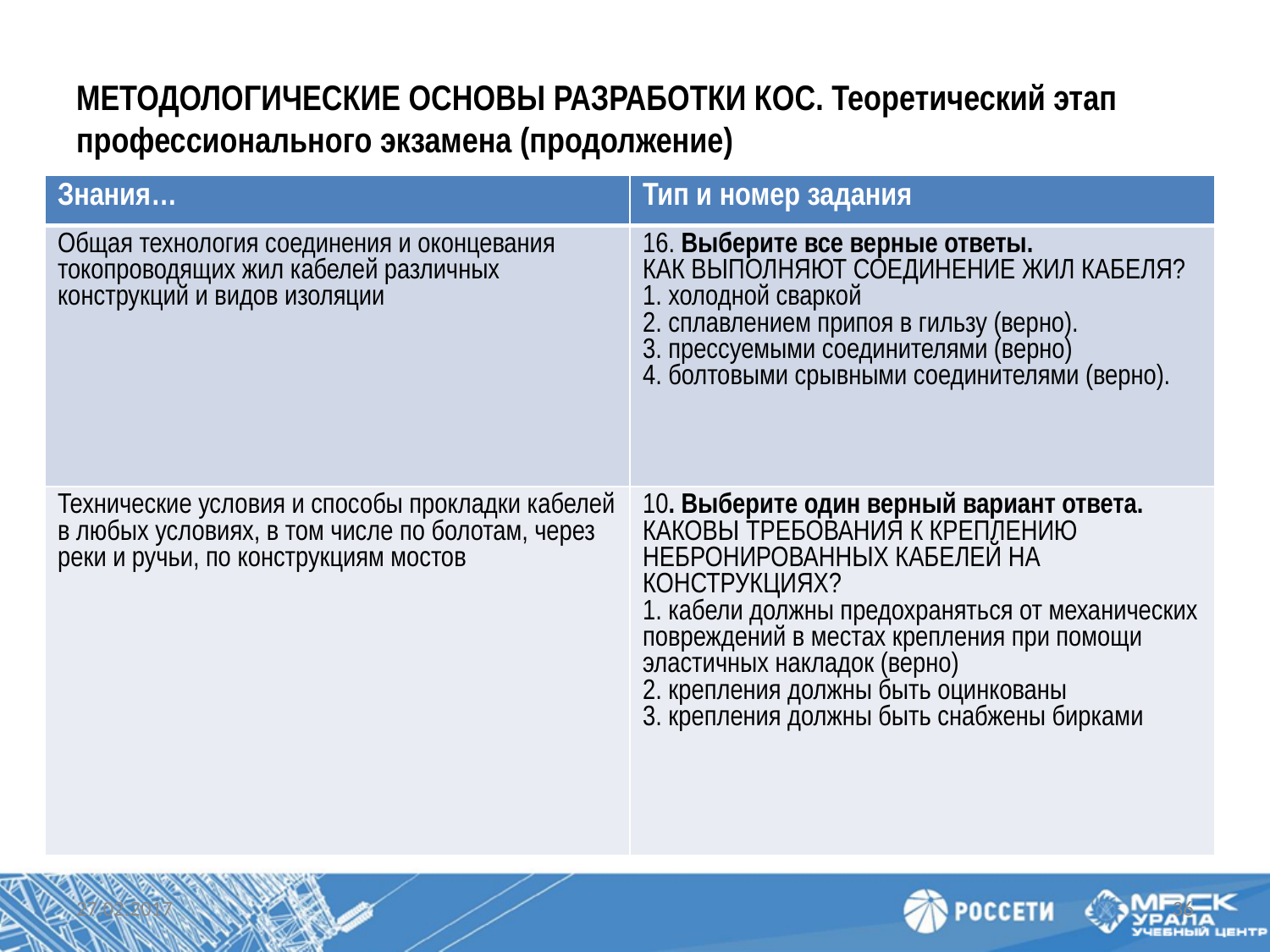

# МЕТОДОЛОГИЧЕСКИЕ ОСНОВЫ РАЗРАБОТКИ КОС. Теоретический этап профессионального экзамена (продолжение)
| Знания… | Тип и номер задания |
| --- | --- |
| Общая технология соединения и оконцевания токопроводящих жил кабелей различных конструкций и видов изоляции | 16. Выберите все верные ответы. КАК ВЫПОЛНЯЮТ СОЕДИНЕНИЕ ЖИЛ КАБЕЛЯ? 1. холодной сваркой 2. сплавлением припоя в гильзу (верно). 3. прессуемыми соединителями (верно) 4. болтовыми срывными соединителями (верно). |
| Технические условия и способы прокладки кабелей в любых условиях, в том числе по болотам, через реки и ручьи, по конструкциям мостов | 10. Выберите один верный вариант ответа. КАКОВЫ ТРЕБОВАНИЯ К КРЕПЛЕНИЮ НЕБРОНИРОВАННЫХ КАБЕЛЕЙ НА КОНСТРУКЦИЯХ? 1. кабели должны предохраняться от механических повреждений в местах крепления при помощи эластичных накладок (верно) 2. крепления должны быть оцинкованы 3. крепления должны быть снабжены бирками |

27.02.2017
36